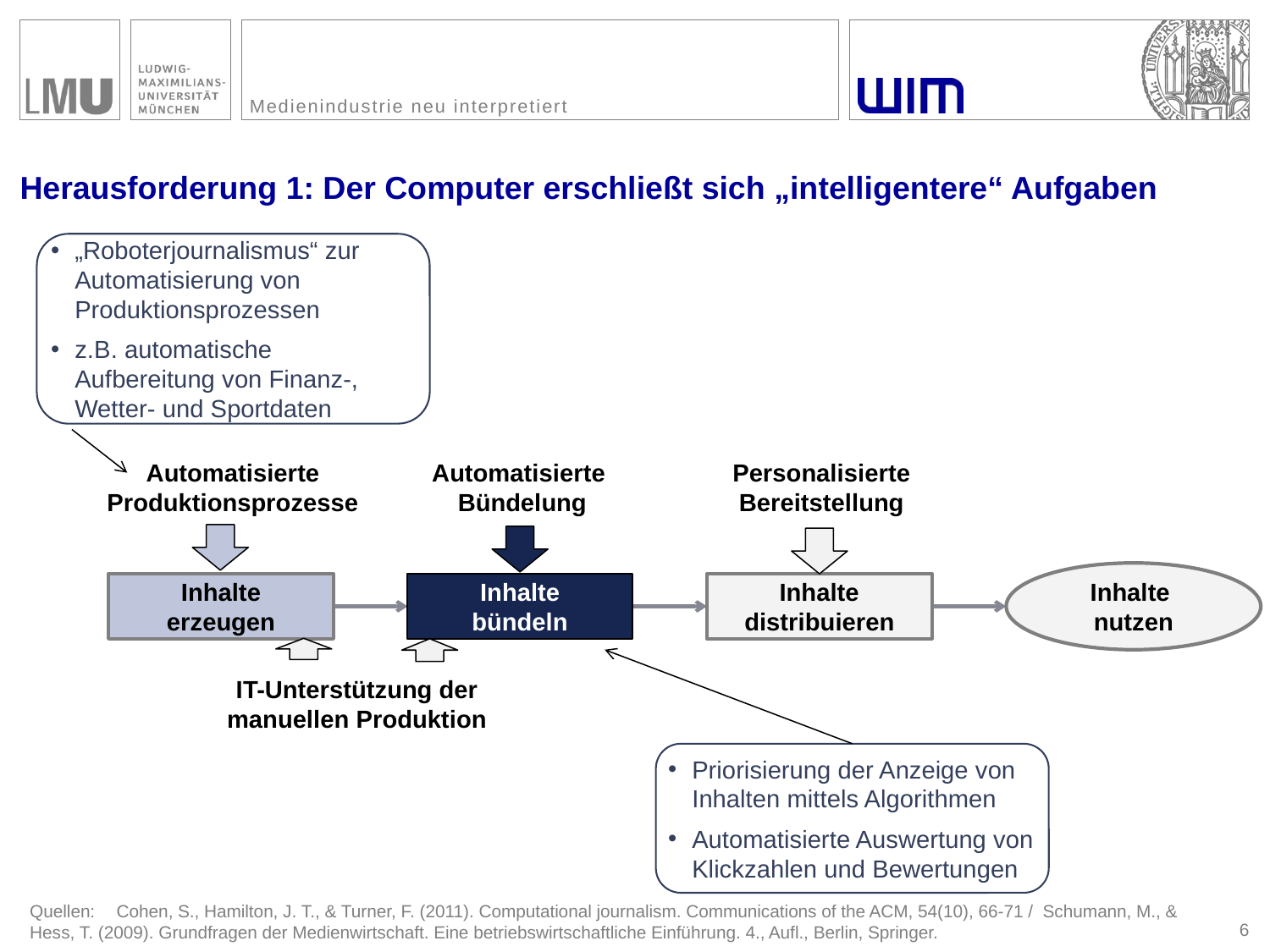

# Herausforderung 1: Der Computer erschließt sich „intelligentere“ Aufgaben
„Roboterjournalismus“ zur Automatisierung von Produktionsprozessen
z.B. automatische Aufbereitung von Finanz-, Wetter- und Sportdaten
Automatisierte Produktionsprozesse
Automatisierte
Bündelung
Personalisierte
Bereitstellung

Inhalte
nutzen
Inhalte
erzeugen
Inhalte
bündeln
Inhalte distribuieren

IT-Unterstützung der manuellen Produktion
Priorisierung der Anzeige von Inhalten mittels Algorithmen
Automatisierte Auswertung von Klickzahlen und Bewertungen
Quellen: 	Cohen, S., Hamilton, J. T., & Turner, F. (2011). Computational journalism. Communications of the ACM, 54(10), 66-71 /  Schumann, M., & Hess, T. (2009). Grundfragen der Medienwirtschaft. Eine betriebswirtschaftliche Einführung. 4., Aufl., Berlin, Springer.
6